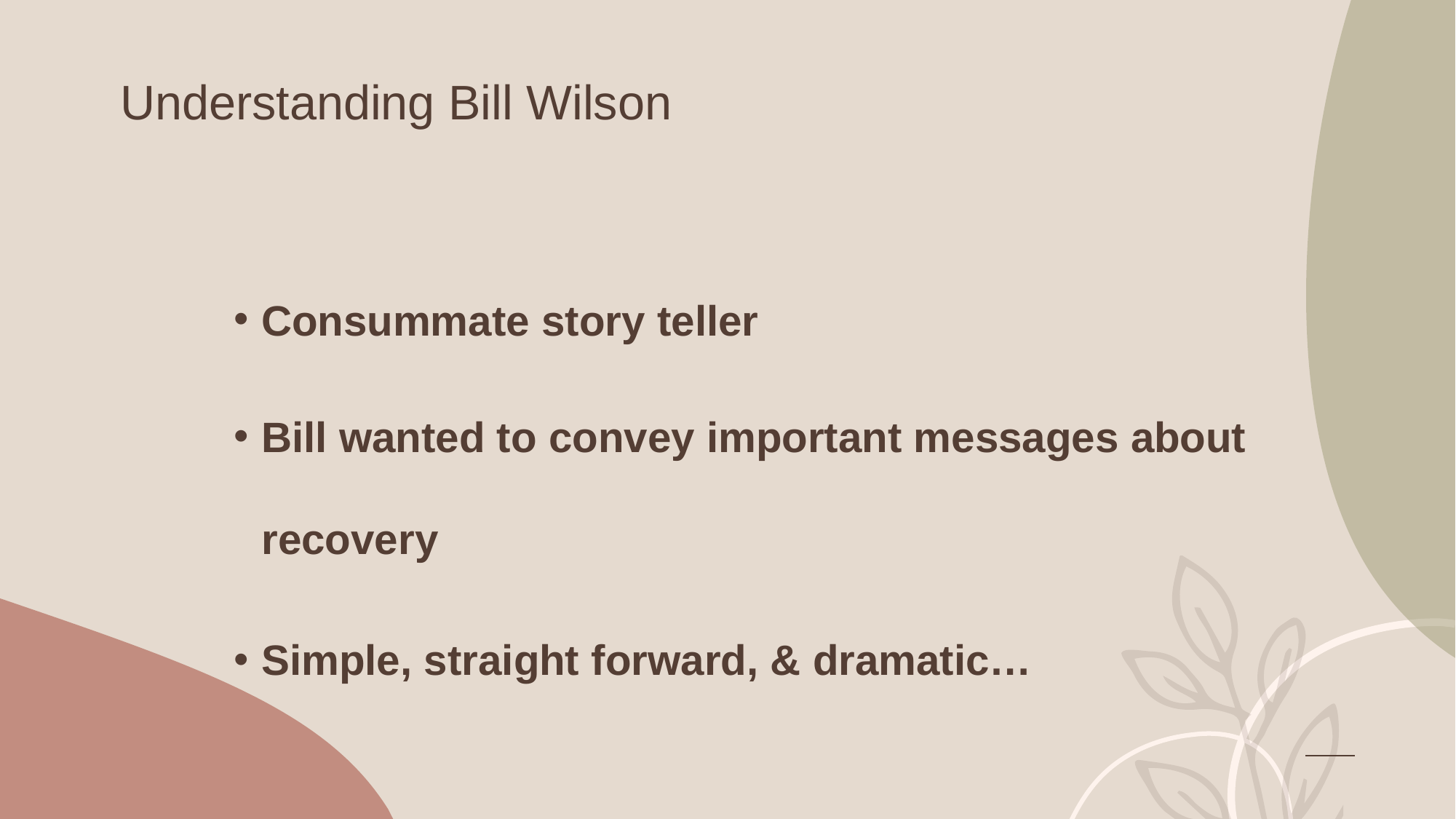

# Understanding Bill Wilson
Consummate story teller
Bill wanted to convey important messages about recovery

Simple, straight forward, & dramatic…